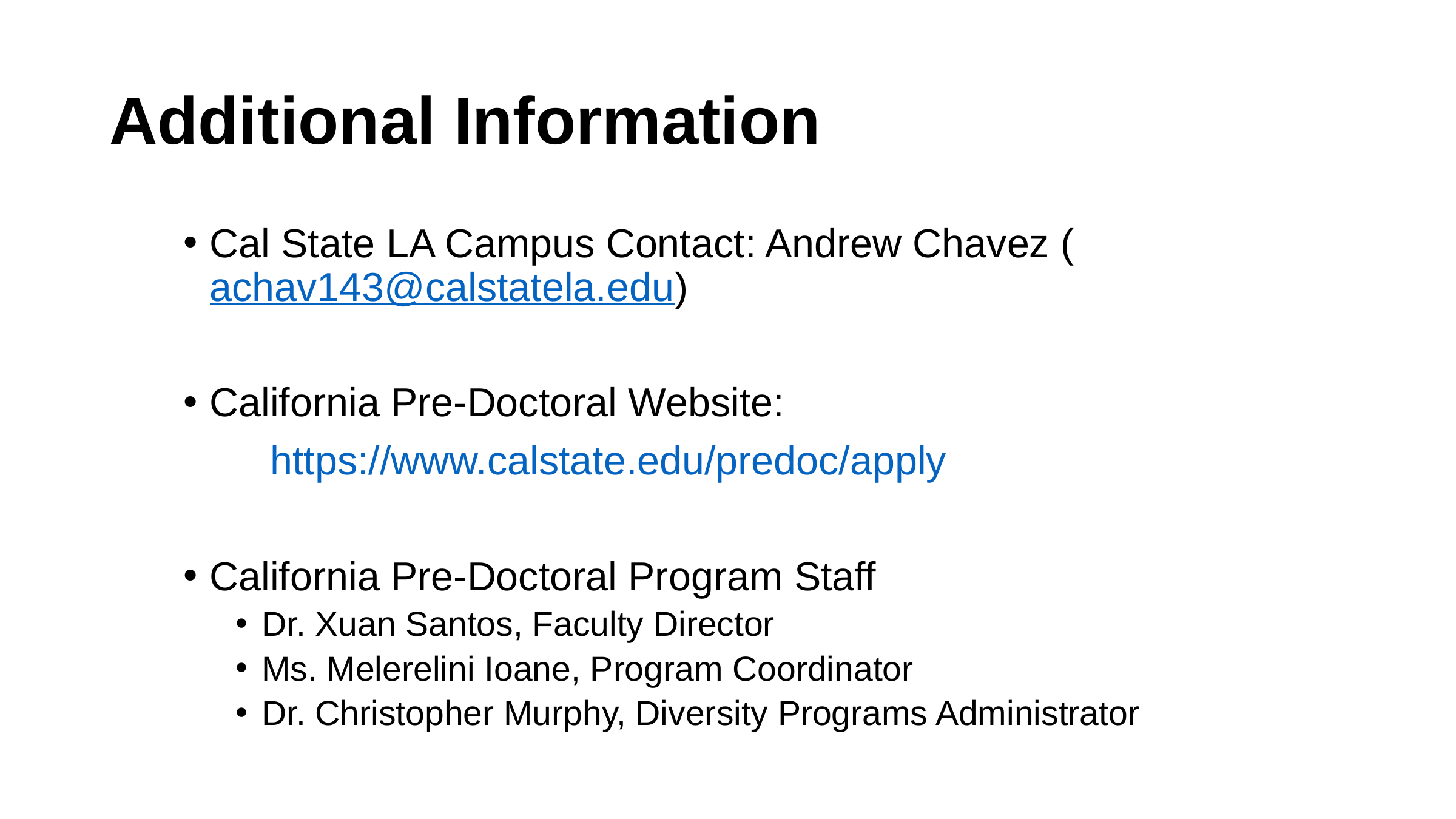

# Additional Information
Cal State LA Campus Contact: Andrew Chavez (achav143@calstatela.edu)

California Pre-Doctoral Website:
	https://www.calstate.edu/predoc/apply

California Pre-Doctoral Program Staff
Dr. Xuan Santos, Faculty Director
Ms. Melerelini Ioane, Program Coordinator
Dr. Christopher Murphy, Diversity Programs Administrator